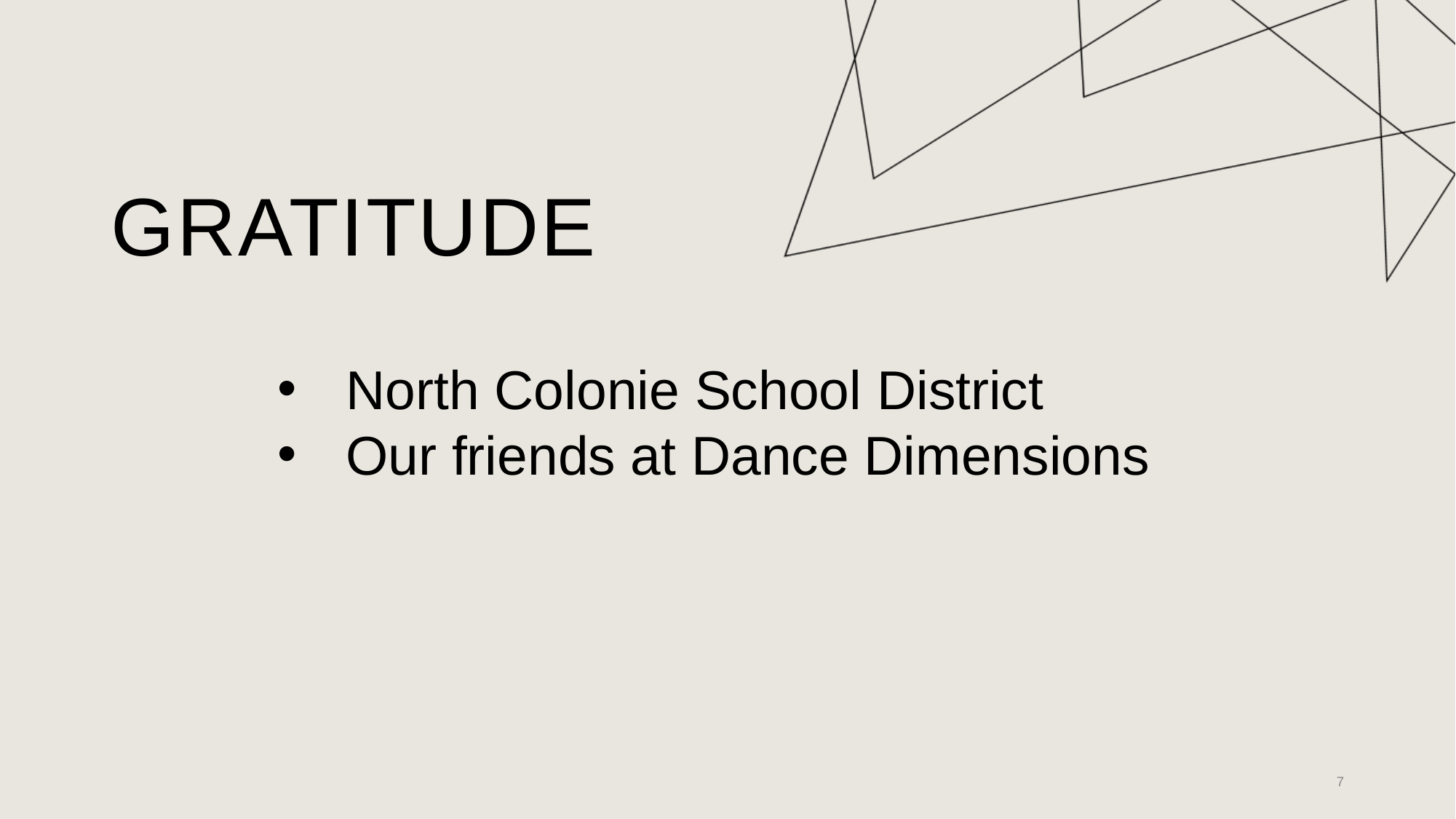

# Gratitude
North Colonie School District
Our friends at Dance Dimensions
7